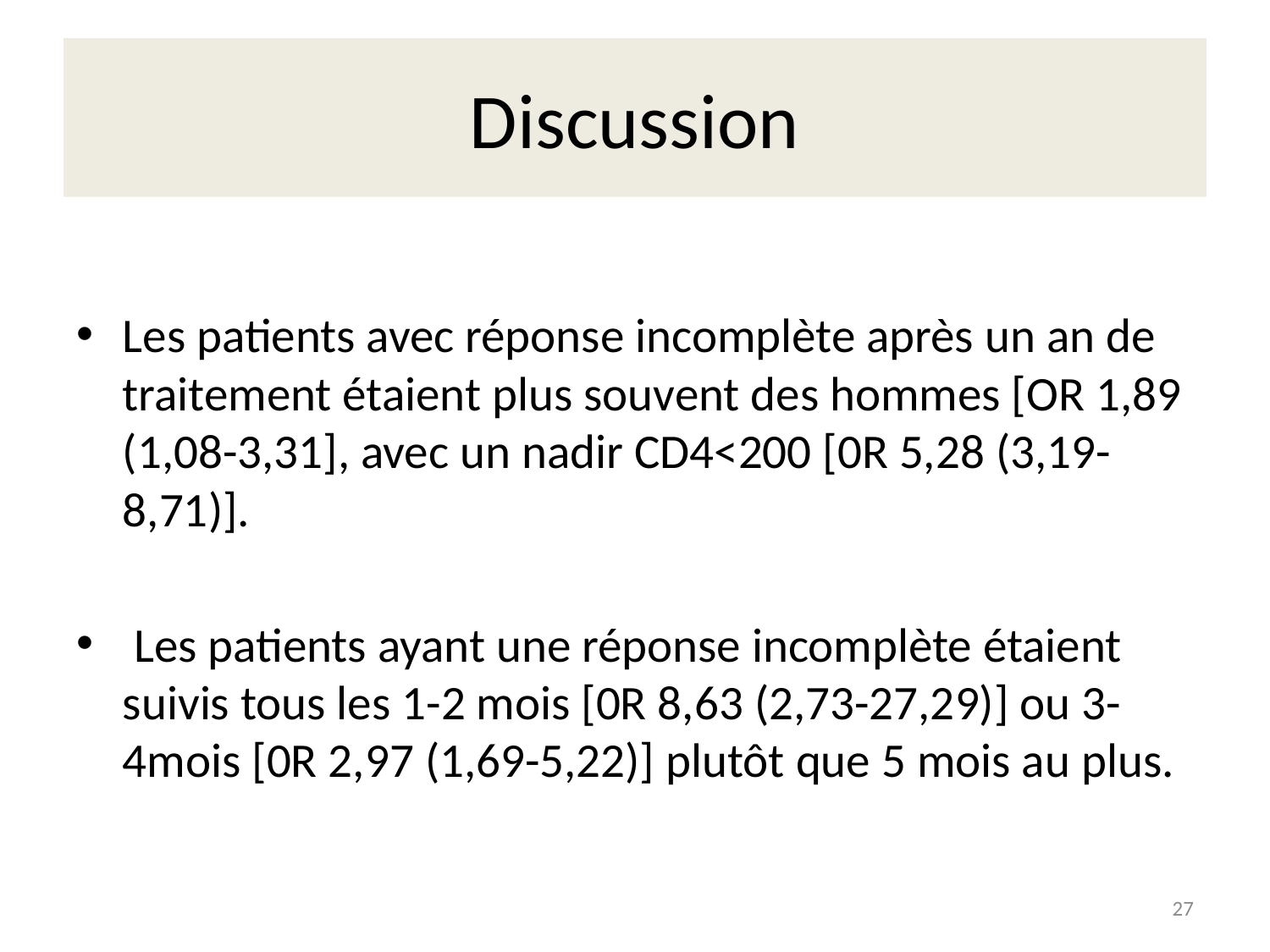

# Discussion

Les patients avec réponse incomplète après un an de traitement étaient plus souvent des hommes [OR 1,89 (1,08-3,31], avec un nadir CD4<200 [0R 5,28 (3,19-8,71)].

 Les patients ayant une réponse incomplète étaient suivis tous les 1-2 mois [0R 8,63 (2,73-27,29)] ou 3-4mois [0R 2,97 (1,69-5,22)] plutôt que 5 mois au plus.
27